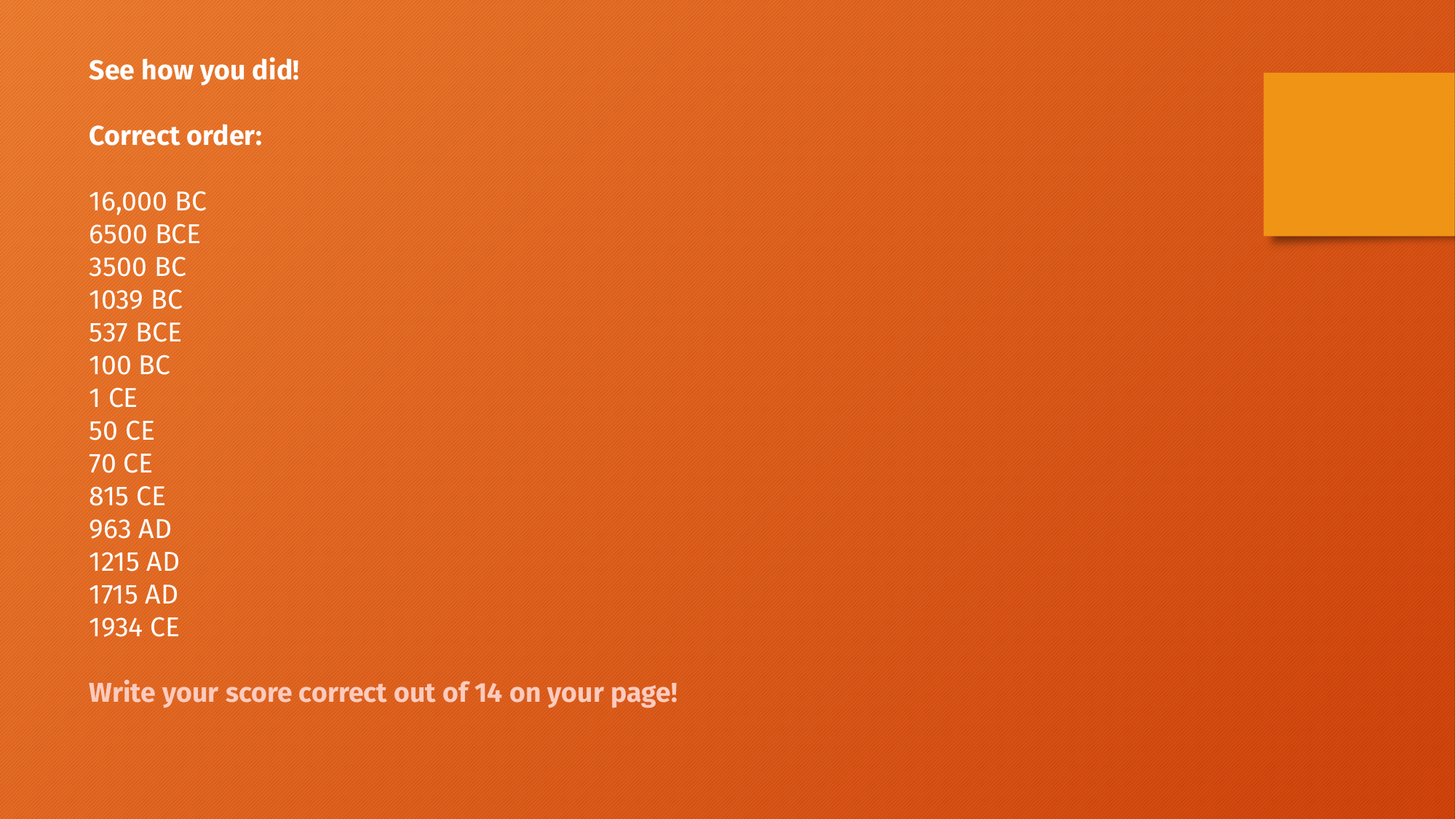

See how you did!

Correct order:

16,000 BC
6500 BCE
3500 BC
1039 BC
537 BCE
100 BC
1 CE
50 CE
70 CE
815 CE
963 AD
1215 AD
1715 AD
1934 CE

Write your score correct out of 14 on your page!